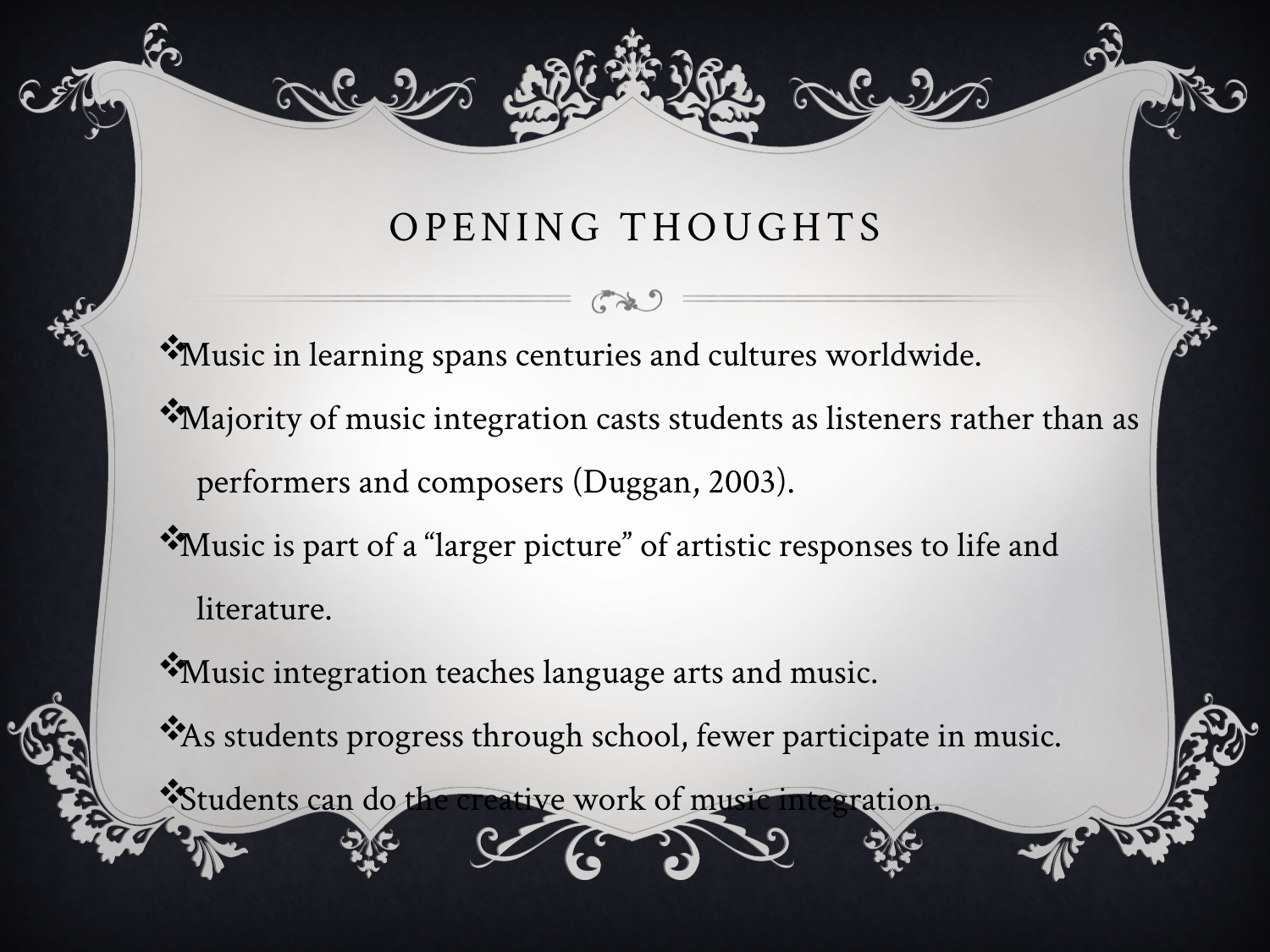

# Opening thoughts
Music in learning spans centuries and cultures worldwide.
Majority of music integration casts students as listeners rather than as
     performers and composers (Duggan, 2003).
Music is part of a “larger picture” of artistic responses to life and
     literature.
Music integration teaches language arts and music.
As students progress through school, fewer participate in music.
Students can do the creative work of music integration.